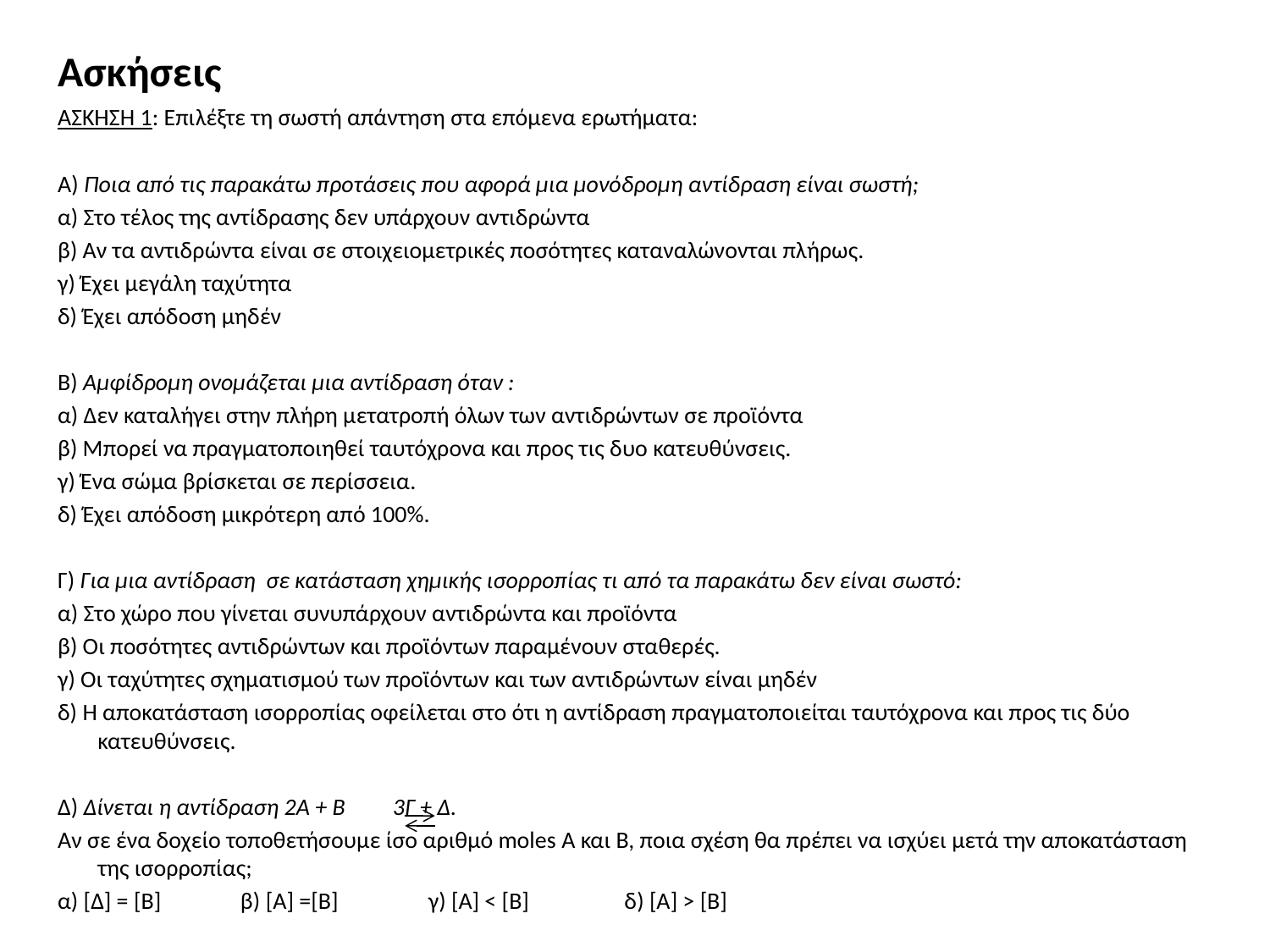

# Ασκήσεις
ΆΣΚΗΣΗ 1: Επιλέξτε τη σωστή απάντηση στα επόμενα ερωτήματα:

Α) Ποια από τις παρακάτω προτάσεις που αφορά μια μονόδρομη αντίδραση είναι σωστή;
α) Στο τέλος της αντίδρασης δεν υπάρχουν αντιδρώντα
β) Αν τα αντιδρώντα είναι σε στοιχειομετρικές ποσότητες καταναλώνονται πλήρως.
γ) Έχει μεγάλη ταχύτητα
δ) Έχει απόδοση μηδέν

Β) Αμφίδρομη ονομάζεται μια αντίδραση όταν :
α) Δεν καταλήγει στην πλήρη μετατροπή όλων των αντιδρώντων σε προϊόντα
β) Μπορεί να πραγματοποιηθεί ταυτόχρονα και προς τις δυο κατευθύνσεις.
γ) Ένα σώμα βρίσκεται σε περίσσεια.
δ) Έχει απόδοση μικρότερη από 100%.

Γ) Για μια αντίδραση  σε κατάσταση χημικής ισορροπίας τι από τα παρακάτω δεν είναι σωστό:
α) Στο χώρο που γίνεται συνυπάρχουν αντιδρώντα και προϊόντα
β) Οι ποσότητες αντιδρώντων και προϊόντων παραμένουν σταθερές.
γ) Οι ταχύτητες σχηματισμού των προϊόντων και των αντιδρώντων είναι μηδέν
δ) Η αποκατάσταση ισορροπίας οφείλεται στο ότι η αντίδραση πραγματοποιείται ταυτόχρονα και προς τις δύο κατευθύνσεις.

Δ) Δίνεται η αντίδραση 2Α + Β         3Γ + Δ.
Αν σε ένα δοχείο τοποθετήσουμε ίσο αριθμό moles Α και Β, ποια σχέση θα πρέπει να ισχύει μετά την αποκατάσταση της ισορροπίας;
α) [Δ] = [Β]               β) [Α] =[Β]                 γ) [Α] < [Β]                  δ) [Α] > [Β]